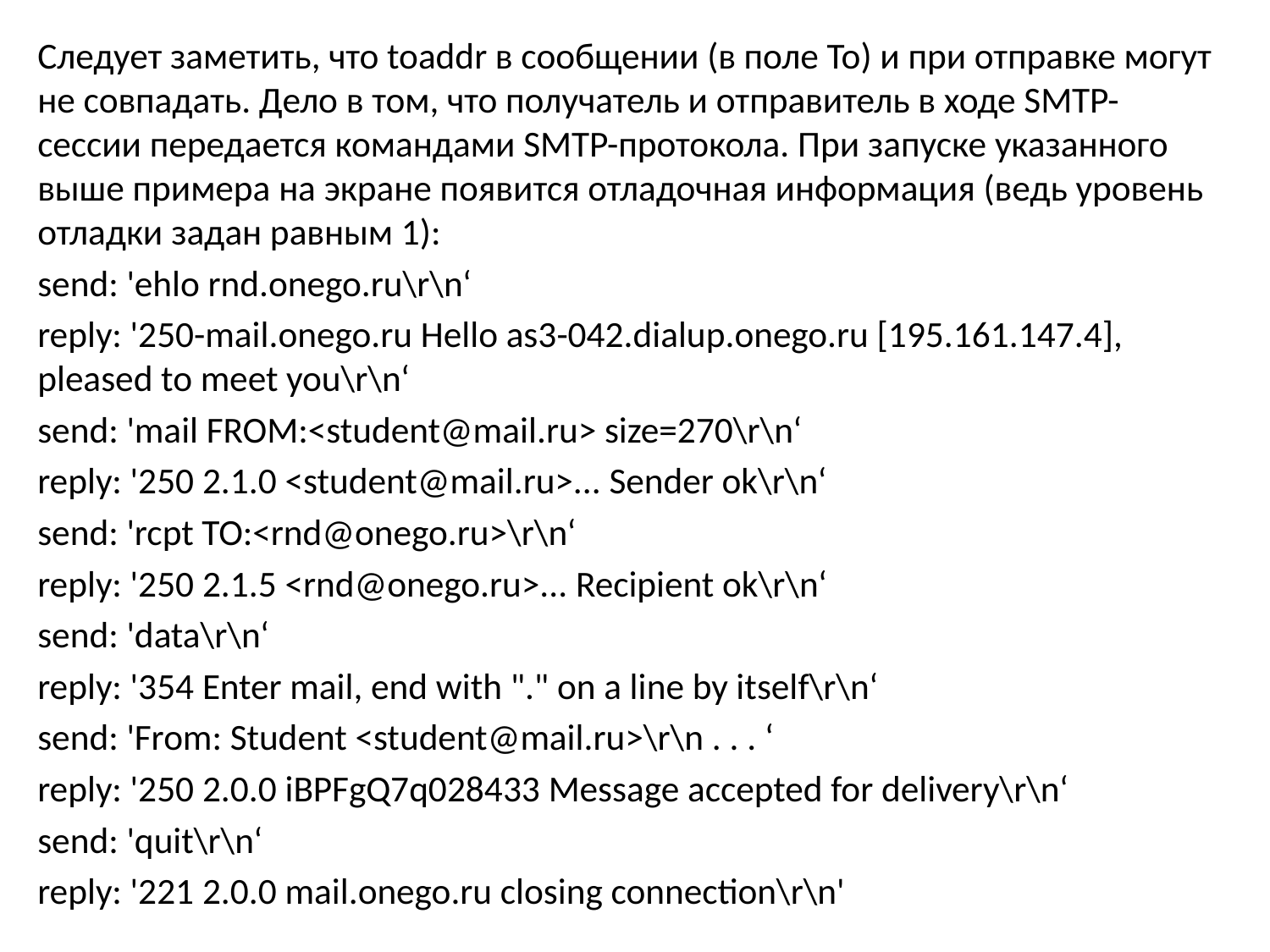

Следует заметить, что toaddr в сообщении (в поле To) и при отправке могут не совпадать. Дело в том, что получатель и отправитель в ходе SMTP-сессии передается командами SMTP-протокола. При запуске указанного выше примера на экране появится отладочная информация (ведь уровень отладки задан равным 1):
send: 'ehlo rnd.onego.ru\r\n‘
reply: '250-mail.onego.ru Hello as3-042.dialup.onego.ru [195.161.147.4], pleased to meet you\r\n‘
send: 'mail FROM:<student@mail.ru> size=270\r\n‘
reply: '250 2.1.0 <student@mail.ru>... Sender ok\r\n‘
send: 'rcpt TO:<rnd@onego.ru>\r\n‘
reply: '250 2.1.5 <rnd@onego.ru>... Recipient ok\r\n‘
send: 'data\r\n‘
reply: '354 Enter mail, end with "." on a line by itself\r\n‘
send: 'From: Student <student@mail.ru>\r\n . . . ‘
reply: '250 2.0.0 iBPFgQ7q028433 Message accepted for delivery\r\n‘
send: 'quit\r\n‘
reply: '221 2.0.0 mail.onego.ru closing connection\r\n'